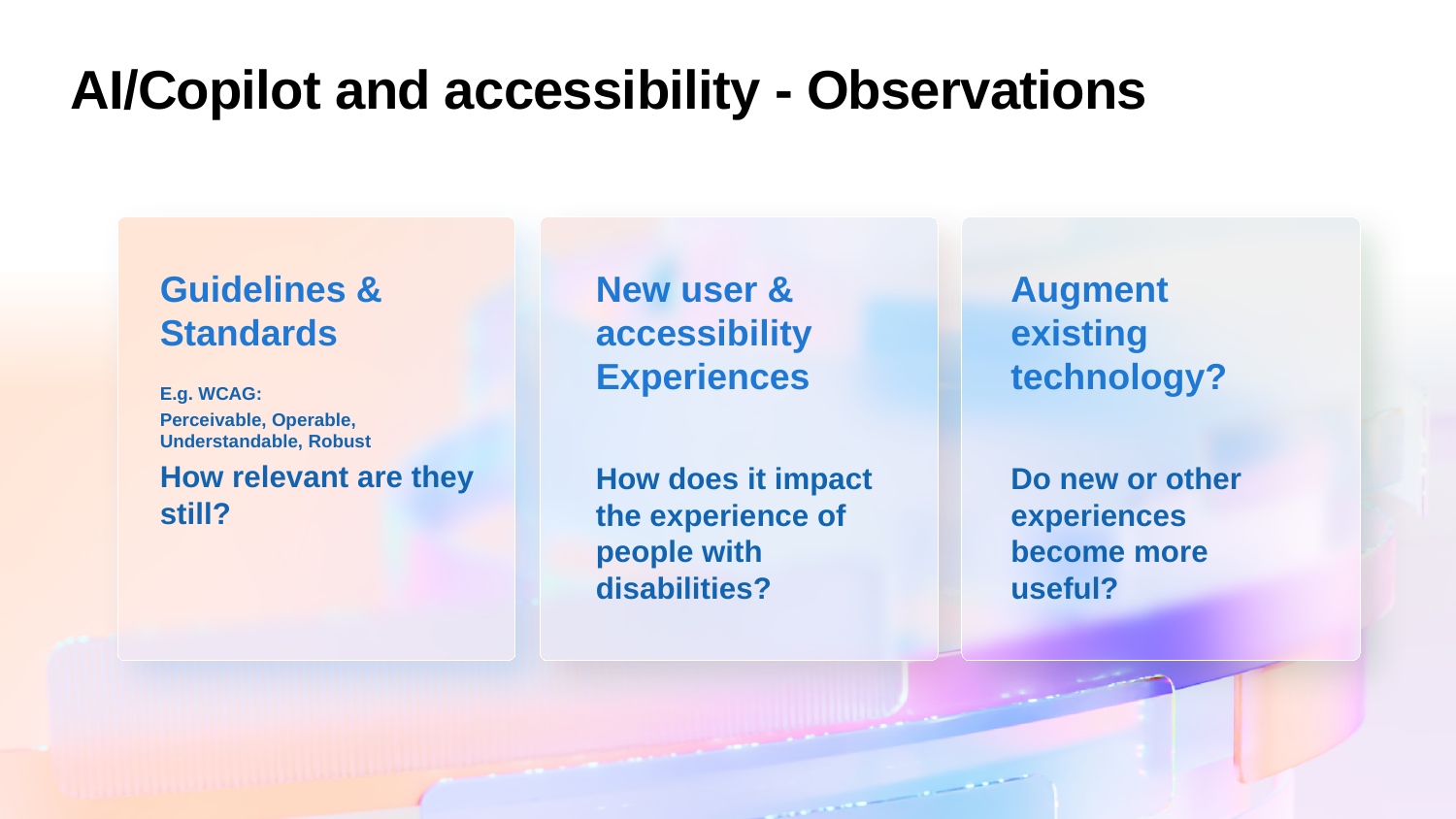

# AI/Copilot and accessibility - Observations
Guidelines & Standards
New user & accessibility Experiences
Augment existing technology?
E.g. WCAG:
Perceivable, Operable, Understandable, Robust
How relevant are they still?
How does it impact the experience of people with disabilities?
Do new or other experiences become more useful?